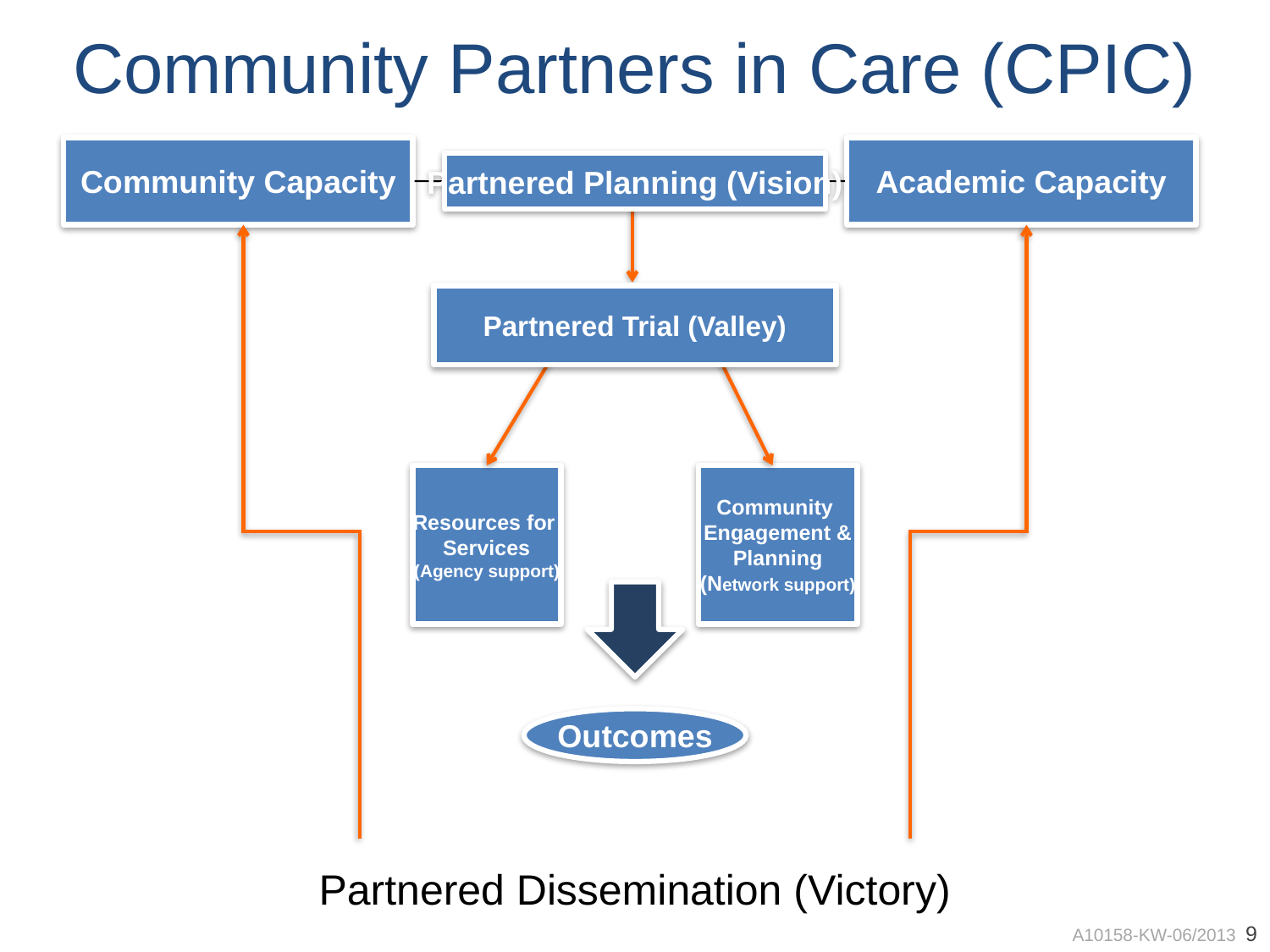

# Community Partners in Care (CPIC)
Community Capacity
Academic Capacity
Partnered Planning (Vision)

Partnered Trial (Valley)
Resources for
Services
(Agency support)
Community
Engagement &
Planning
(Network support)

Outcomes
Partnered Dissemination (Victory)